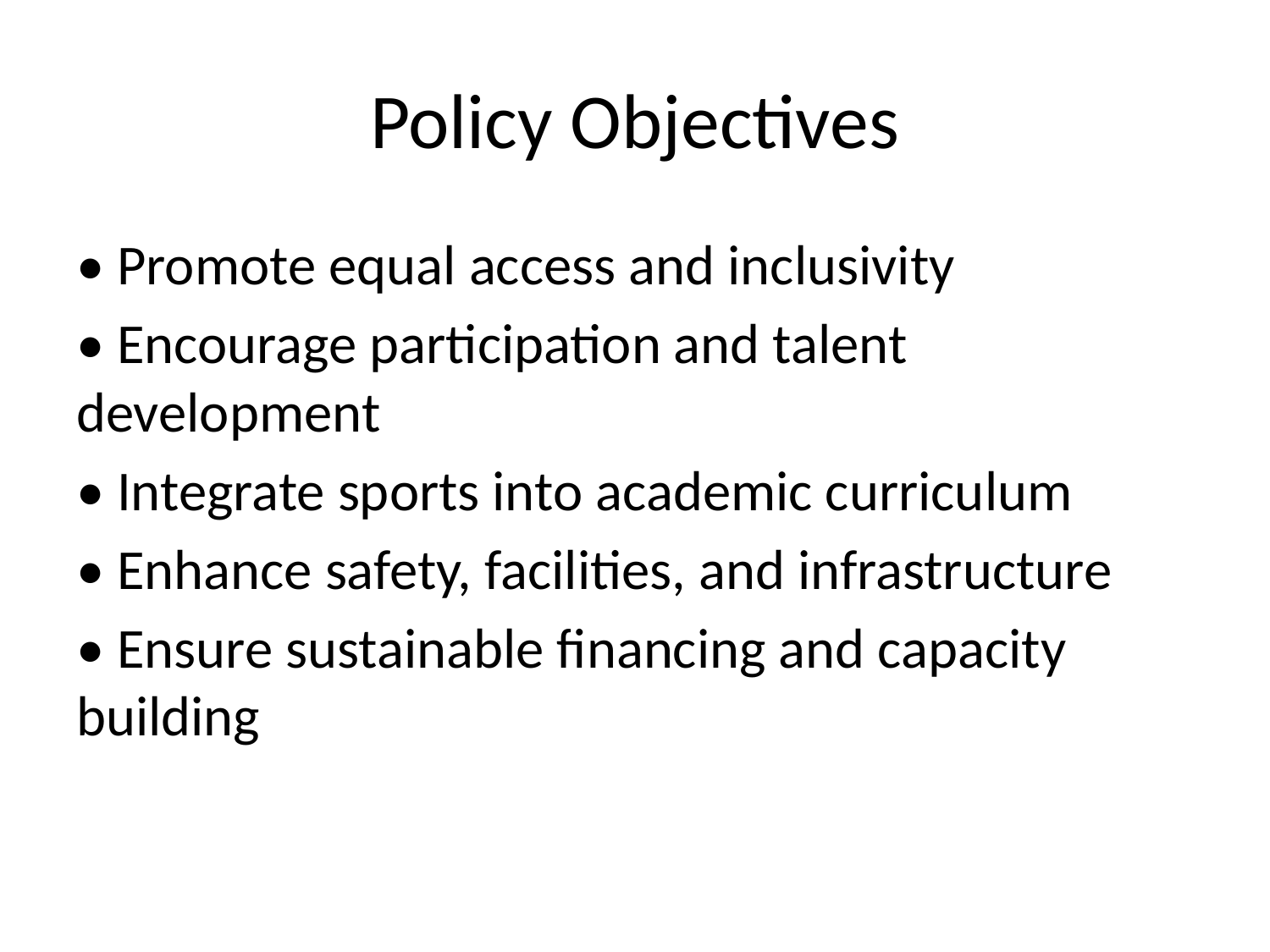

# Policy Objectives
• Promote equal access and inclusivity
• Encourage participation and talent development
• Integrate sports into academic curriculum
• Enhance safety, facilities, and infrastructure
• Ensure sustainable financing and capacity building